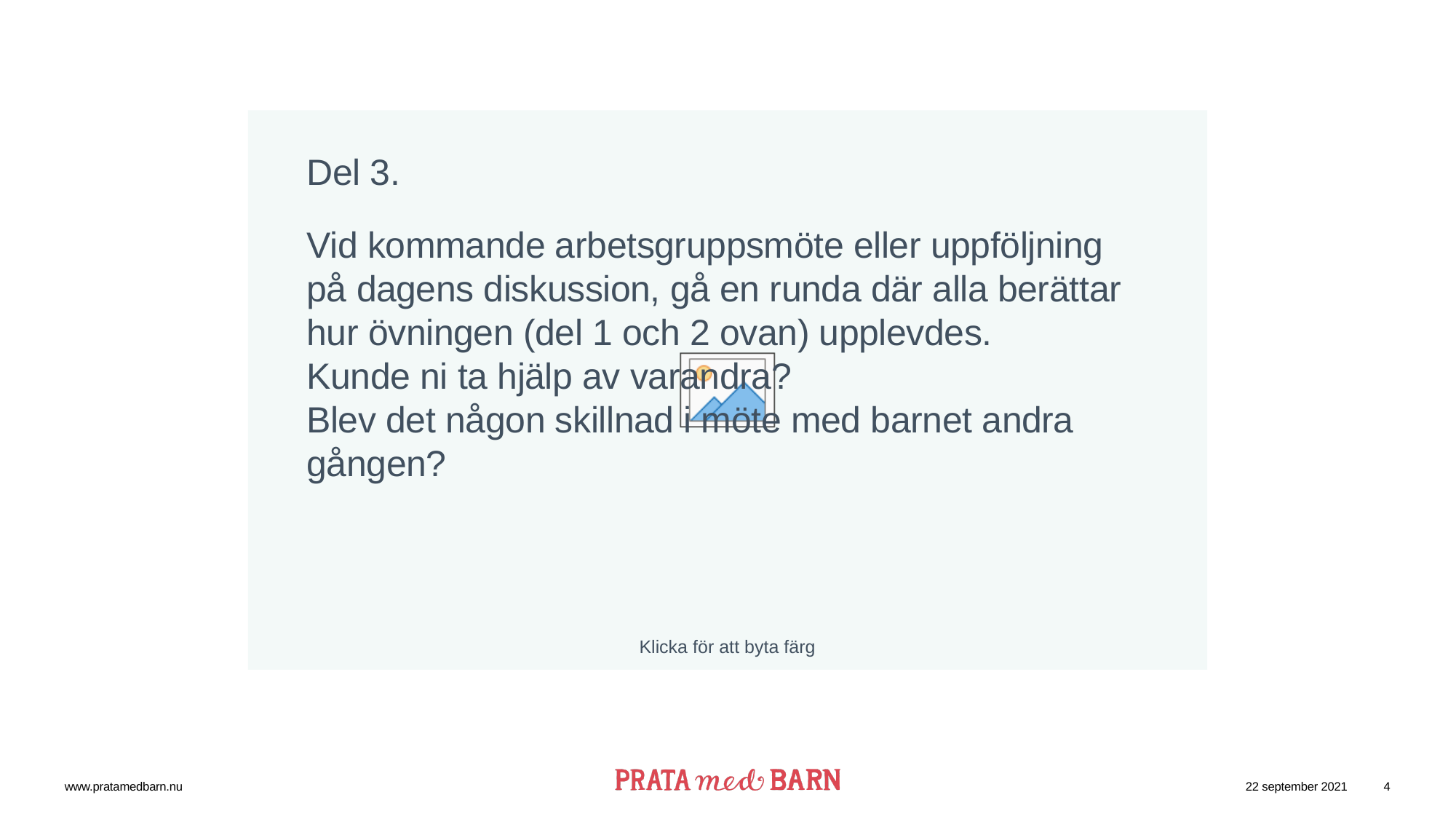

Del 3.
Vid kommande arbetsgruppsmöte eller uppföljning på dagens diskussion, gå en runda där alla berättar hur övningen (del 1 och 2 ovan) upplevdes.
Kunde ni ta hjälp av varandra?
Blev det någon skillnad i möte med barnet andra gången?

www.pratamedbarn.nu
22 september 2021
4